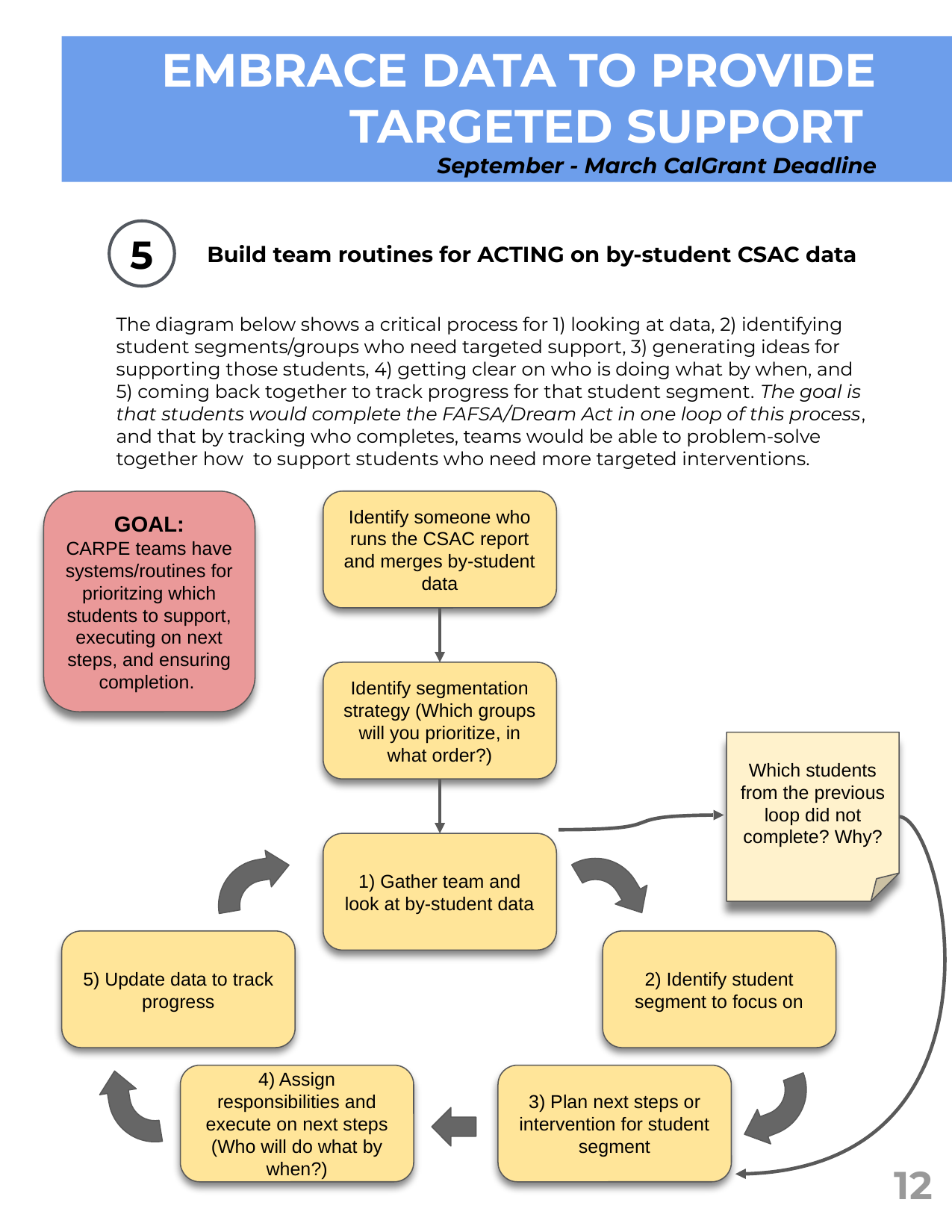

EMBRACE DATA TO PROVIDE TARGETED SUPPORT
September - March CalGrant Deadline
5

Build team routines for ACTING on by-student CSAC data
The diagram below shows a critical process for 1) looking at data, 2) identifying student segments/groups who need targeted support, 3) generating ideas for supporting those students, 4) getting clear on who is doing what by when, and 5) coming back together to track progress for that student segment. The goal is that students would complete the FAFSA/Dream Act in one loop of this process, and that by tracking who completes, teams would be able to problem-solve together how  to support students who need more targeted interventions.
Identify someone who runs the CSAC report and merges by-student data
GOAL:
CARPE teams have systems/routines for prioritzing which students to support, executing on next steps, and ensuring completion.
Identify segmentation strategy (Which groups will you prioritize, in what order?)
Which students from the previous loop did not complete? Why?
1) Gather team and look at by-student data

5) Update data to track progress
2) Identify student segment to focus on
4) Assign responsibilities and execute on next steps (Who will do what by when?)
3) Plan next steps or intervention for student segment

12